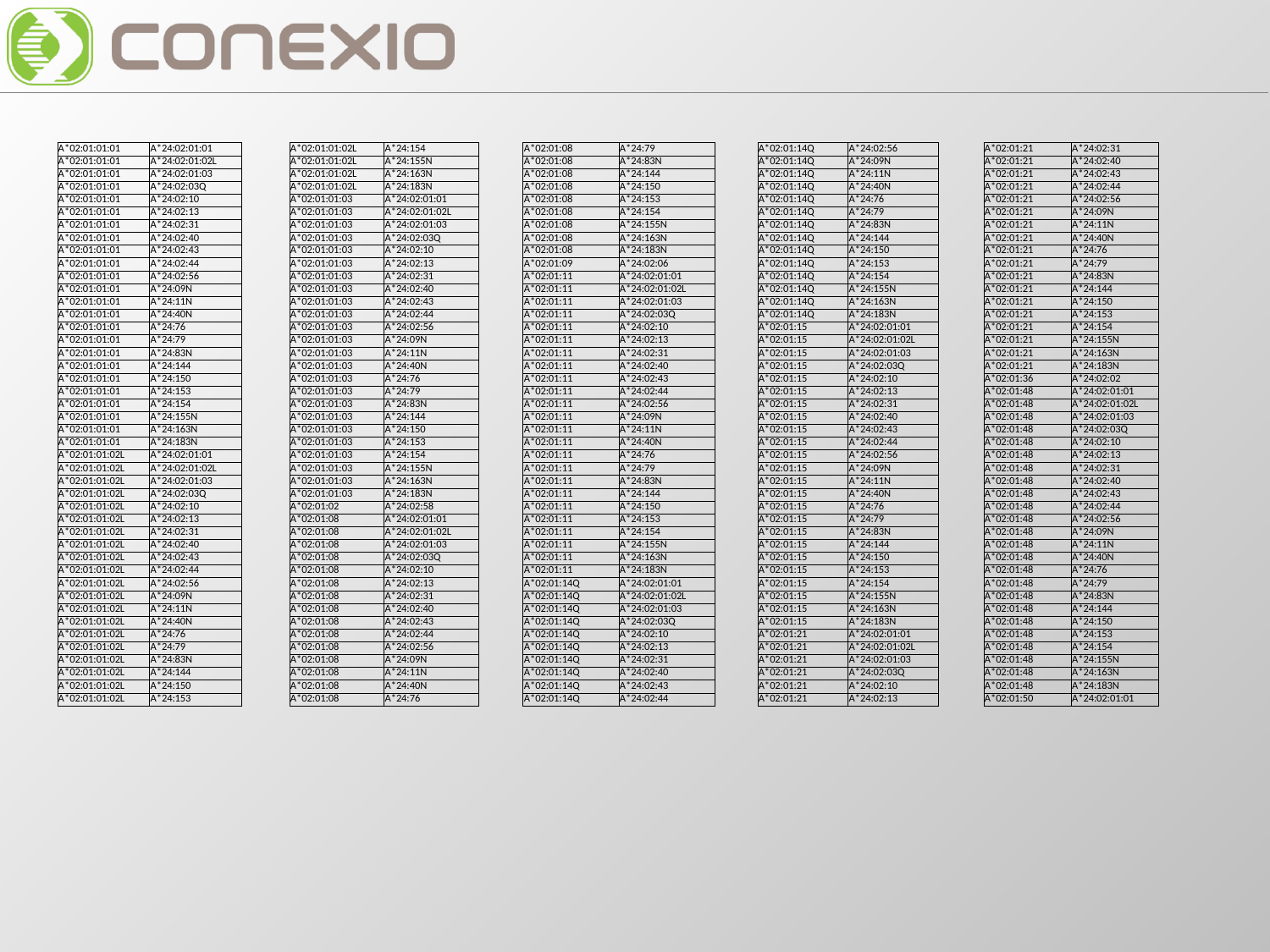

| A\*02:01:01:01 | A\*24:02:01:01 |
| --- | --- |
| A\*02:01:01:01 | A\*24:02:01:02L |
| A\*02:01:01:01 | A\*24:02:01:03 |
| A\*02:01:01:01 | A\*24:02:03Q |
| A\*02:01:01:01 | A\*24:02:10 |
| A\*02:01:01:01 | A\*24:02:13 |
| A\*02:01:01:01 | A\*24:02:31 |
| A\*02:01:01:01 | A\*24:02:40 |
| A\*02:01:01:01 | A\*24:02:43 |
| A\*02:01:01:01 | A\*24:02:44 |
| A\*02:01:01:01 | A\*24:02:56 |
| A\*02:01:01:01 | A\*24:09N |
| A\*02:01:01:01 | A\*24:11N |
| A\*02:01:01:01 | A\*24:40N |
| A\*02:01:01:01 | A\*24:76 |
| A\*02:01:01:01 | A\*24:79 |
| A\*02:01:01:01 | A\*24:83N |
| A\*02:01:01:01 | A\*24:144 |
| A\*02:01:01:01 | A\*24:150 |
| A\*02:01:01:01 | A\*24:153 |
| A\*02:01:01:01 | A\*24:154 |
| A\*02:01:01:01 | A\*24:155N |
| A\*02:01:01:01 | A\*24:163N |
| A\*02:01:01:01 | A\*24:183N |
| A\*02:01:01:02L | A\*24:02:01:01 |
| A\*02:01:01:02L | A\*24:02:01:02L |
| A\*02:01:01:02L | A\*24:02:01:03 |
| A\*02:01:01:02L | A\*24:02:03Q |
| A\*02:01:01:02L | A\*24:02:10 |
| A\*02:01:01:02L | A\*24:02:13 |
| A\*02:01:01:02L | A\*24:02:31 |
| A\*02:01:01:02L | A\*24:02:40 |
| A\*02:01:01:02L | A\*24:02:43 |
| A\*02:01:01:02L | A\*24:02:44 |
| A\*02:01:01:02L | A\*24:02:56 |
| A\*02:01:01:02L | A\*24:09N |
| A\*02:01:01:02L | A\*24:11N |
| A\*02:01:01:02L | A\*24:40N |
| A\*02:01:01:02L | A\*24:76 |
| A\*02:01:01:02L | A\*24:79 |
| A\*02:01:01:02L | A\*24:83N |
| A\*02:01:01:02L | A\*24:144 |
| A\*02:01:01:02L | A\*24:150 |
| A\*02:01:01:02L | A\*24:153 |
| A\*02:01:01:02L | A\*24:154 |
| --- | --- |
| A\*02:01:01:02L | A\*24:155N |
| A\*02:01:01:02L | A\*24:163N |
| A\*02:01:01:02L | A\*24:183N |
| A\*02:01:01:03 | A\*24:02:01:01 |
| A\*02:01:01:03 | A\*24:02:01:02L |
| A\*02:01:01:03 | A\*24:02:01:03 |
| A\*02:01:01:03 | A\*24:02:03Q |
| A\*02:01:01:03 | A\*24:02:10 |
| A\*02:01:01:03 | A\*24:02:13 |
| A\*02:01:01:03 | A\*24:02:31 |
| A\*02:01:01:03 | A\*24:02:40 |
| A\*02:01:01:03 | A\*24:02:43 |
| A\*02:01:01:03 | A\*24:02:44 |
| A\*02:01:01:03 | A\*24:02:56 |
| A\*02:01:01:03 | A\*24:09N |
| A\*02:01:01:03 | A\*24:11N |
| A\*02:01:01:03 | A\*24:40N |
| A\*02:01:01:03 | A\*24:76 |
| A\*02:01:01:03 | A\*24:79 |
| A\*02:01:01:03 | A\*24:83N |
| A\*02:01:01:03 | A\*24:144 |
| A\*02:01:01:03 | A\*24:150 |
| A\*02:01:01:03 | A\*24:153 |
| A\*02:01:01:03 | A\*24:154 |
| A\*02:01:01:03 | A\*24:155N |
| A\*02:01:01:03 | A\*24:163N |
| A\*02:01:01:03 | A\*24:183N |
| A\*02:01:02 | A\*24:02:58 |
| A\*02:01:08 | A\*24:02:01:01 |
| A\*02:01:08 | A\*24:02:01:02L |
| A\*02:01:08 | A\*24:02:01:03 |
| A\*02:01:08 | A\*24:02:03Q |
| A\*02:01:08 | A\*24:02:10 |
| A\*02:01:08 | A\*24:02:13 |
| A\*02:01:08 | A\*24:02:31 |
| A\*02:01:08 | A\*24:02:40 |
| A\*02:01:08 | A\*24:02:43 |
| A\*02:01:08 | A\*24:02:44 |
| A\*02:01:08 | A\*24:02:56 |
| A\*02:01:08 | A\*24:09N |
| A\*02:01:08 | A\*24:11N |
| A\*02:01:08 | A\*24:40N |
| A\*02:01:08 | A\*24:76 |
| A\*02:01:08 | A\*24:79 |
| --- | --- |
| A\*02:01:08 | A\*24:83N |
| A\*02:01:08 | A\*24:144 |
| A\*02:01:08 | A\*24:150 |
| A\*02:01:08 | A\*24:153 |
| A\*02:01:08 | A\*24:154 |
| A\*02:01:08 | A\*24:155N |
| A\*02:01:08 | A\*24:163N |
| A\*02:01:08 | A\*24:183N |
| A\*02:01:09 | A\*24:02:06 |
| A\*02:01:11 | A\*24:02:01:01 |
| A\*02:01:11 | A\*24:02:01:02L |
| A\*02:01:11 | A\*24:02:01:03 |
| A\*02:01:11 | A\*24:02:03Q |
| A\*02:01:11 | A\*24:02:10 |
| A\*02:01:11 | A\*24:02:13 |
| A\*02:01:11 | A\*24:02:31 |
| A\*02:01:11 | A\*24:02:40 |
| A\*02:01:11 | A\*24:02:43 |
| A\*02:01:11 | A\*24:02:44 |
| A\*02:01:11 | A\*24:02:56 |
| A\*02:01:11 | A\*24:09N |
| A\*02:01:11 | A\*24:11N |
| A\*02:01:11 | A\*24:40N |
| A\*02:01:11 | A\*24:76 |
| A\*02:01:11 | A\*24:79 |
| A\*02:01:11 | A\*24:83N |
| A\*02:01:11 | A\*24:144 |
| A\*02:01:11 | A\*24:150 |
| A\*02:01:11 | A\*24:153 |
| A\*02:01:11 | A\*24:154 |
| A\*02:01:11 | A\*24:155N |
| A\*02:01:11 | A\*24:163N |
| A\*02:01:11 | A\*24:183N |
| A\*02:01:14Q | A\*24:02:01:01 |
| A\*02:01:14Q | A\*24:02:01:02L |
| A\*02:01:14Q | A\*24:02:01:03 |
| A\*02:01:14Q | A\*24:02:03Q |
| A\*02:01:14Q | A\*24:02:10 |
| A\*02:01:14Q | A\*24:02:13 |
| A\*02:01:14Q | A\*24:02:31 |
| A\*02:01:14Q | A\*24:02:40 |
| A\*02:01:14Q | A\*24:02:43 |
| A\*02:01:14Q | A\*24:02:44 |
| A\*02:01:14Q | A\*24:02:56 |
| --- | --- |
| A\*02:01:14Q | A\*24:09N |
| A\*02:01:14Q | A\*24:11N |
| A\*02:01:14Q | A\*24:40N |
| A\*02:01:14Q | A\*24:76 |
| A\*02:01:14Q | A\*24:79 |
| A\*02:01:14Q | A\*24:83N |
| A\*02:01:14Q | A\*24:144 |
| A\*02:01:14Q | A\*24:150 |
| A\*02:01:14Q | A\*24:153 |
| A\*02:01:14Q | A\*24:154 |
| A\*02:01:14Q | A\*24:155N |
| A\*02:01:14Q | A\*24:163N |
| A\*02:01:14Q | A\*24:183N |
| A\*02:01:15 | A\*24:02:01:01 |
| A\*02:01:15 | A\*24:02:01:02L |
| A\*02:01:15 | A\*24:02:01:03 |
| A\*02:01:15 | A\*24:02:03Q |
| A\*02:01:15 | A\*24:02:10 |
| A\*02:01:15 | A\*24:02:13 |
| A\*02:01:15 | A\*24:02:31 |
| A\*02:01:15 | A\*24:02:40 |
| A\*02:01:15 | A\*24:02:43 |
| A\*02:01:15 | A\*24:02:44 |
| A\*02:01:15 | A\*24:02:56 |
| A\*02:01:15 | A\*24:09N |
| A\*02:01:15 | A\*24:11N |
| A\*02:01:15 | A\*24:40N |
| A\*02:01:15 | A\*24:76 |
| A\*02:01:15 | A\*24:79 |
| A\*02:01:15 | A\*24:83N |
| A\*02:01:15 | A\*24:144 |
| A\*02:01:15 | A\*24:150 |
| A\*02:01:15 | A\*24:153 |
| A\*02:01:15 | A\*24:154 |
| A\*02:01:15 | A\*24:155N |
| A\*02:01:15 | A\*24:163N |
| A\*02:01:15 | A\*24:183N |
| A\*02:01:21 | A\*24:02:01:01 |
| A\*02:01:21 | A\*24:02:01:02L |
| A\*02:01:21 | A\*24:02:01:03 |
| A\*02:01:21 | A\*24:02:03Q |
| A\*02:01:21 | A\*24:02:10 |
| A\*02:01:21 | A\*24:02:13 |
| A\*02:01:21 | A\*24:02:31 |
| --- | --- |
| A\*02:01:21 | A\*24:02:40 |
| A\*02:01:21 | A\*24:02:43 |
| A\*02:01:21 | A\*24:02:44 |
| A\*02:01:21 | A\*24:02:56 |
| A\*02:01:21 | A\*24:09N |
| A\*02:01:21 | A\*24:11N |
| A\*02:01:21 | A\*24:40N |
| A\*02:01:21 | A\*24:76 |
| A\*02:01:21 | A\*24:79 |
| A\*02:01:21 | A\*24:83N |
| A\*02:01:21 | A\*24:144 |
| A\*02:01:21 | A\*24:150 |
| A\*02:01:21 | A\*24:153 |
| A\*02:01:21 | A\*24:154 |
| A\*02:01:21 | A\*24:155N |
| A\*02:01:21 | A\*24:163N |
| A\*02:01:21 | A\*24:183N |
| A\*02:01:36 | A\*24:02:02 |
| A\*02:01:48 | A\*24:02:01:01 |
| A\*02:01:48 | A\*24:02:01:02L |
| A\*02:01:48 | A\*24:02:01:03 |
| A\*02:01:48 | A\*24:02:03Q |
| A\*02:01:48 | A\*24:02:10 |
| A\*02:01:48 | A\*24:02:13 |
| A\*02:01:48 | A\*24:02:31 |
| A\*02:01:48 | A\*24:02:40 |
| A\*02:01:48 | A\*24:02:43 |
| A\*02:01:48 | A\*24:02:44 |
| A\*02:01:48 | A\*24:02:56 |
| A\*02:01:48 | A\*24:09N |
| A\*02:01:48 | A\*24:11N |
| A\*02:01:48 | A\*24:40N |
| A\*02:01:48 | A\*24:76 |
| A\*02:01:48 | A\*24:79 |
| A\*02:01:48 | A\*24:83N |
| A\*02:01:48 | A\*24:144 |
| A\*02:01:48 | A\*24:150 |
| A\*02:01:48 | A\*24:153 |
| A\*02:01:48 | A\*24:154 |
| A\*02:01:48 | A\*24:155N |
| A\*02:01:48 | A\*24:163N |
| A\*02:01:48 | A\*24:183N |
| A\*02:01:50 | A\*24:02:01:01 |